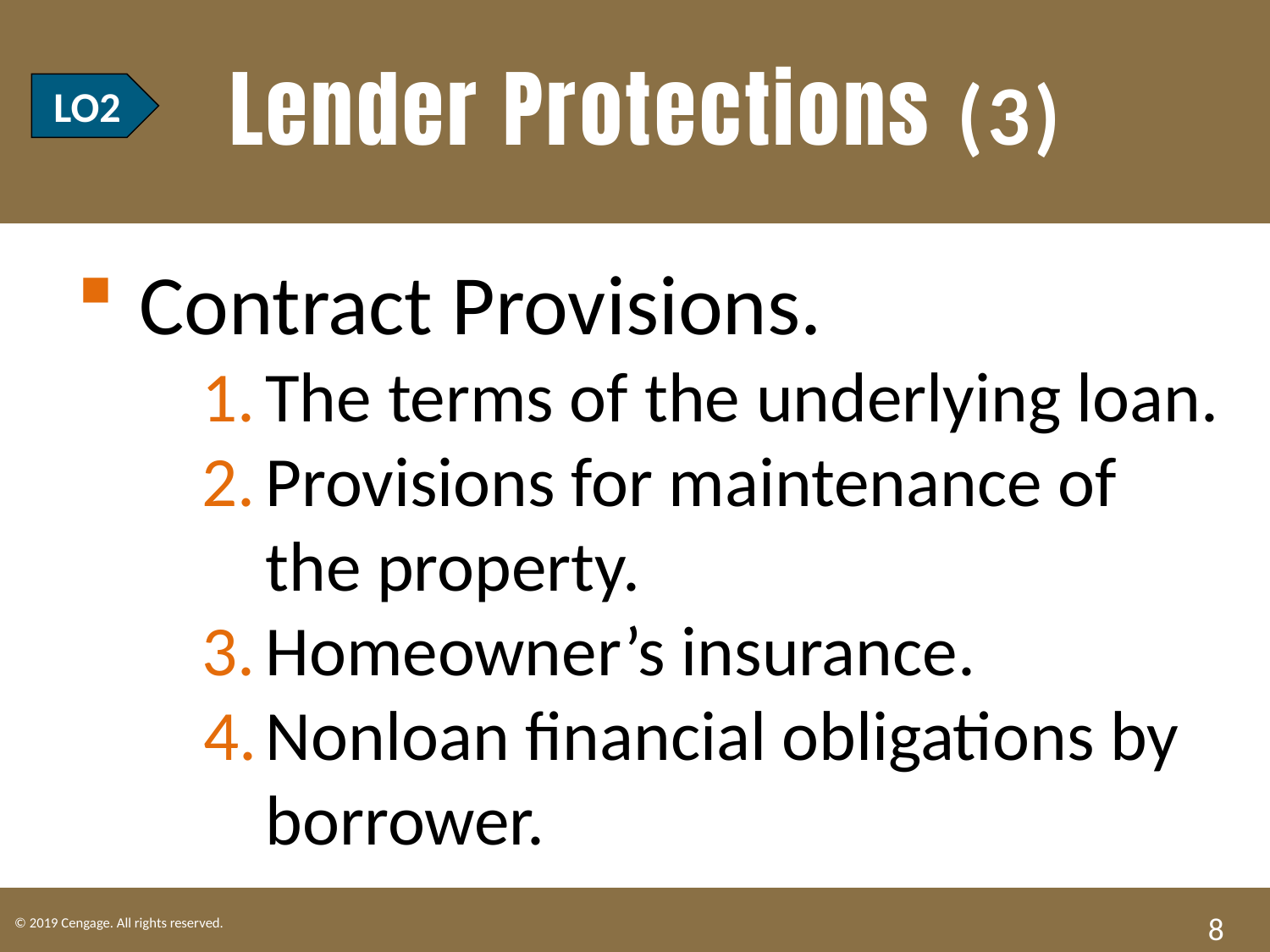

# LO2 Lender Protections (3)
LO2
Contract Provisions.
The terms of the underlying loan.
Provisions for maintenance of the property.
Homeowner’s insurance.
Nonloan financial obligations by borrower.

8